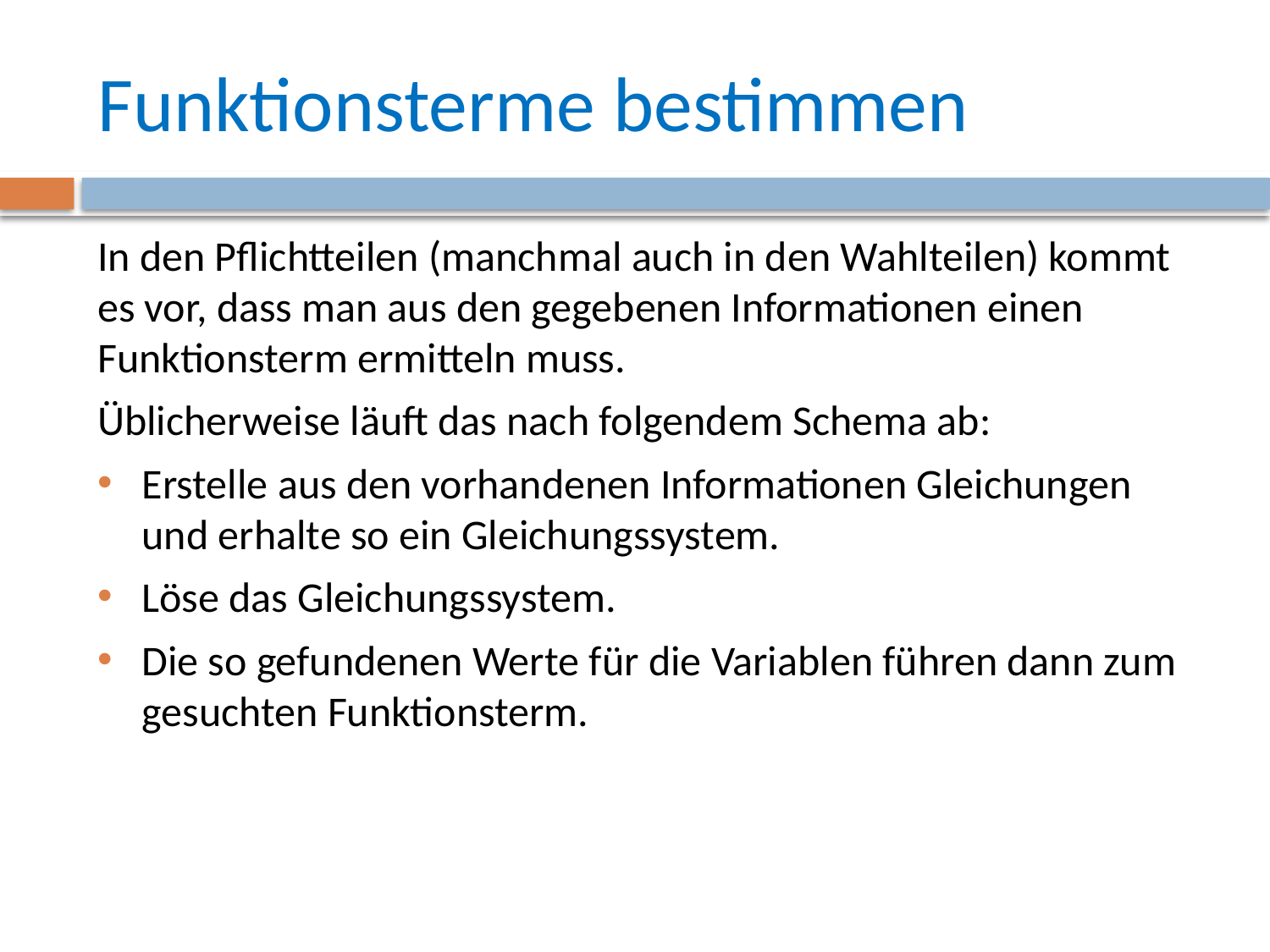

# Funktionsterme bestimmen
In den Pflichtteilen (manchmal auch in den Wahlteilen) kommt es vor, dass man aus den gegebenen Informationen einen Funktionsterm ermitteln muss.
Üblicherweise läuft das nach folgendem Schema ab:
Erstelle aus den vorhandenen Informationen Gleichungen und erhalte so ein Gleichungssystem.
Löse das Gleichungssystem.
Die so gefundenen Werte für die Variablen führen dann zum gesuchten Funktionsterm.